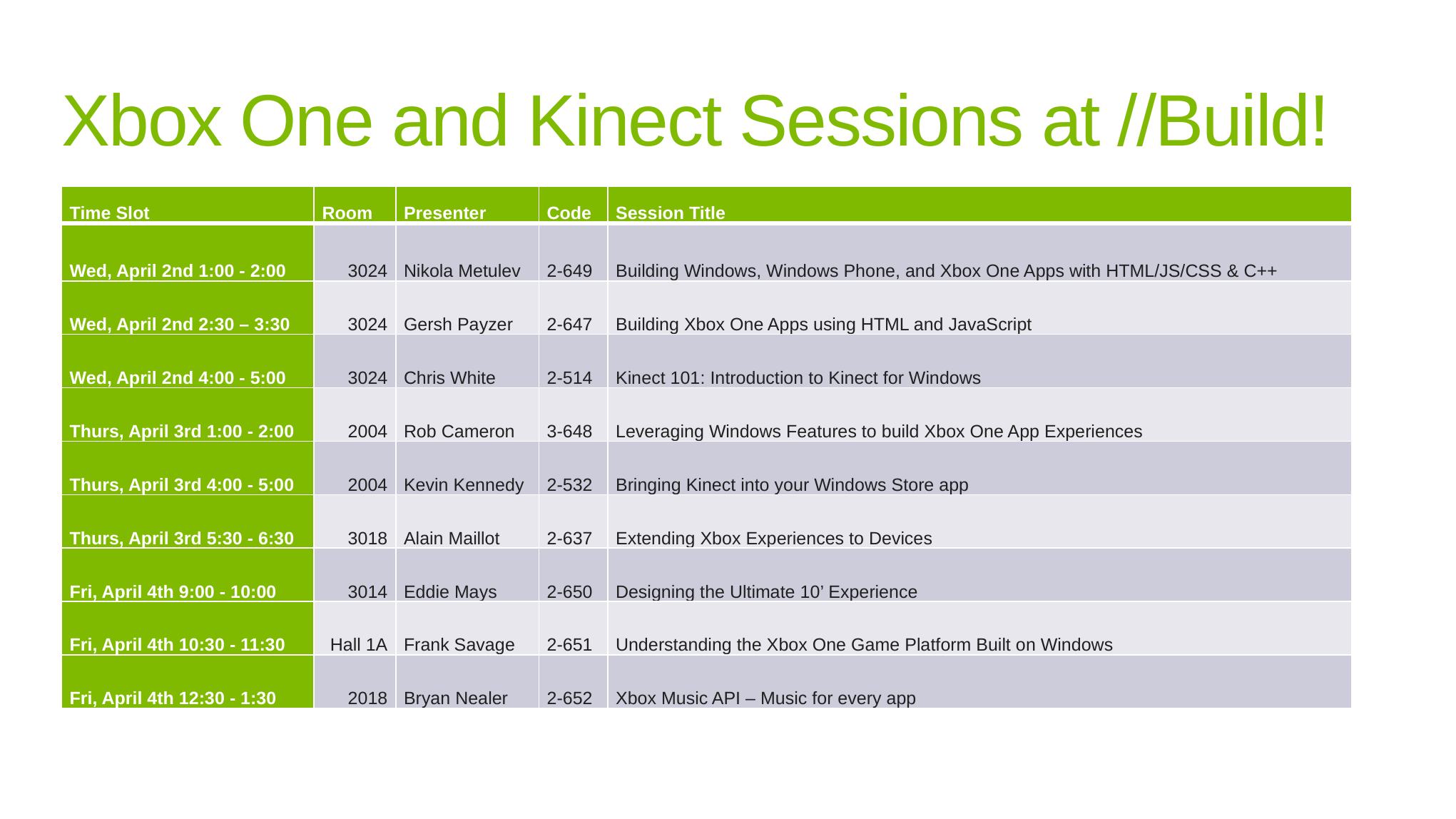

# Xbox One and Kinect Sessions at //Build!
| Time Slot | Room | Presenter | Code | Session Title |
| --- | --- | --- | --- | --- |
| Wed, April 2nd 1:00 - 2:00 | 3024 | Nikola Metulev | 2-649 | Building Windows, Windows Phone, and Xbox One Apps with HTML/JS/CSS & C++ |
| Wed, April 2nd 2:30 – 3:30 | 3024 | Gersh Payzer | 2-647 | Building Xbox One Apps using HTML and JavaScript |
| Wed, April 2nd 4:00 - 5:00 | 3024 | Chris White | 2-514 | Kinect 101: Introduction to Kinect for Windows |
| Thurs, April 3rd 1:00 - 2:00 | 2004 | Rob Cameron | 3-648 | Leveraging Windows Features to build Xbox One App Experiences |
| Thurs, April 3rd 4:00 - 5:00 | 2004 | Kevin Kennedy | 2-532 | Bringing Kinect into your Windows Store app |
| Thurs, April 3rd 5:30 - 6:30 | 3018 | Alain Maillot | 2-637 | Extending Xbox Experiences to Devices |
| Fri, April 4th 9:00 - 10:00 | 3014 | Eddie Mays | 2-650 | Designing the Ultimate 10’ Experience |
| Fri, April 4th 10:30 - 11:30 | Hall 1A | Frank Savage | 2-651 | Understanding the Xbox One Game Platform Built on Windows |
| Fri, April 4th 12:30 - 1:30 | 2018 | Bryan Nealer | 2-652 | Xbox Music API – Music for every app |